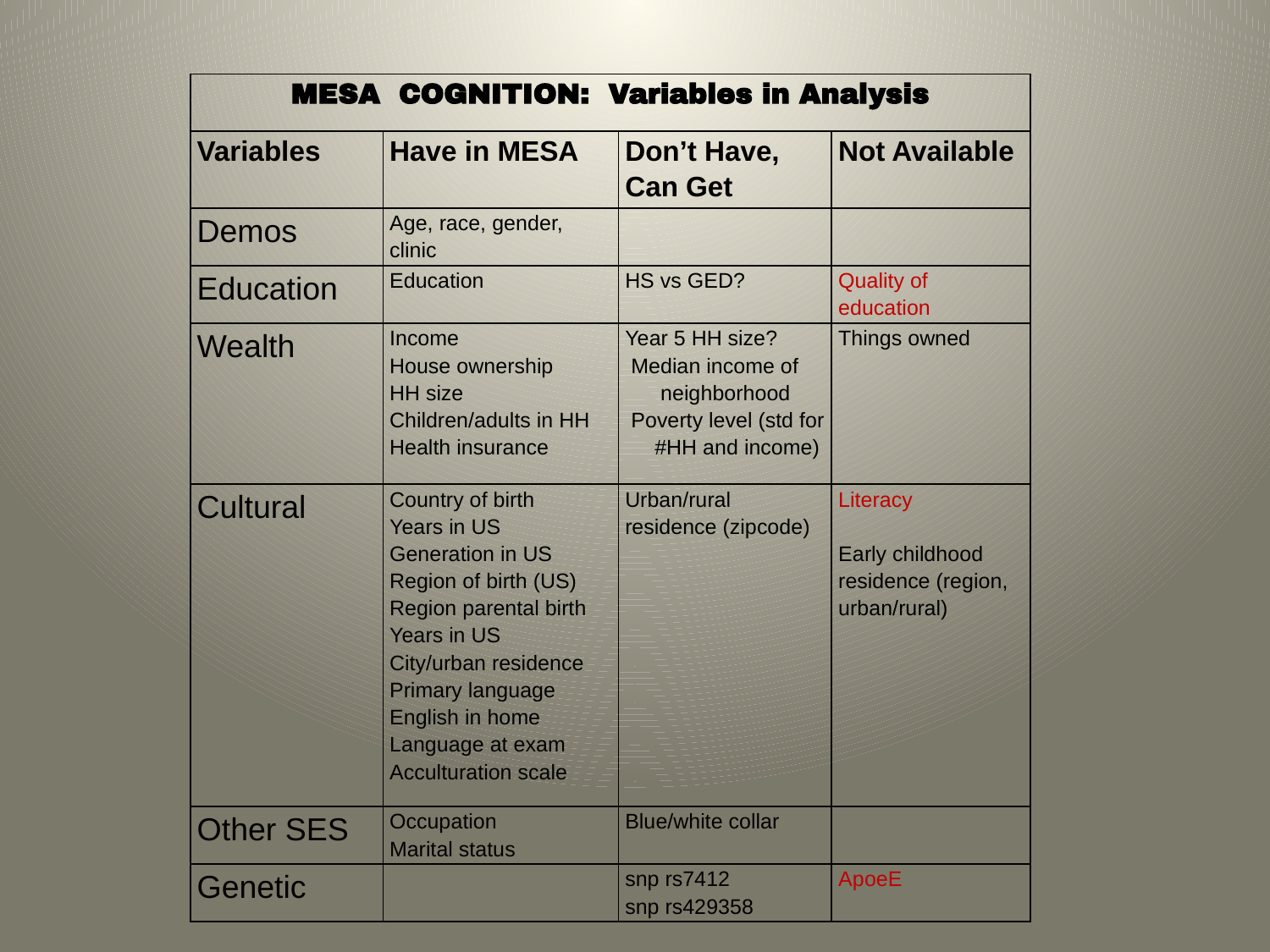

| MESA COGNITION: Variables in Analysis |  |  |  |
| --- | --- | --- | --- |
| Variables | Have in MESA | Don’t Have, Can Get | Not Available |
| Demos | Age, race, gender, clinic |  |  |
| Education | Education | HS vs GED? | Quality of education |
| Wealth | Income House ownership HH size Children/adults in HH Health insurance | Year 5 HH size?  Median income of neighborhood  Poverty level (std for #HH and income) | Things owned |
| Cultural | Country of birth Years in US Generation in US Region of birth (US) Region parental birth Years in US City/urban residence Primary language English in home Language at exam Acculturation scale | Urban/rural residence (zipcode) | Literacy   Early childhood residence (region, urban/rural) |
| Other SES | Occupation Marital status | Blue/white collar |  |
| Genetic |  | snp rs7412 snp rs429358 | ApoeE |